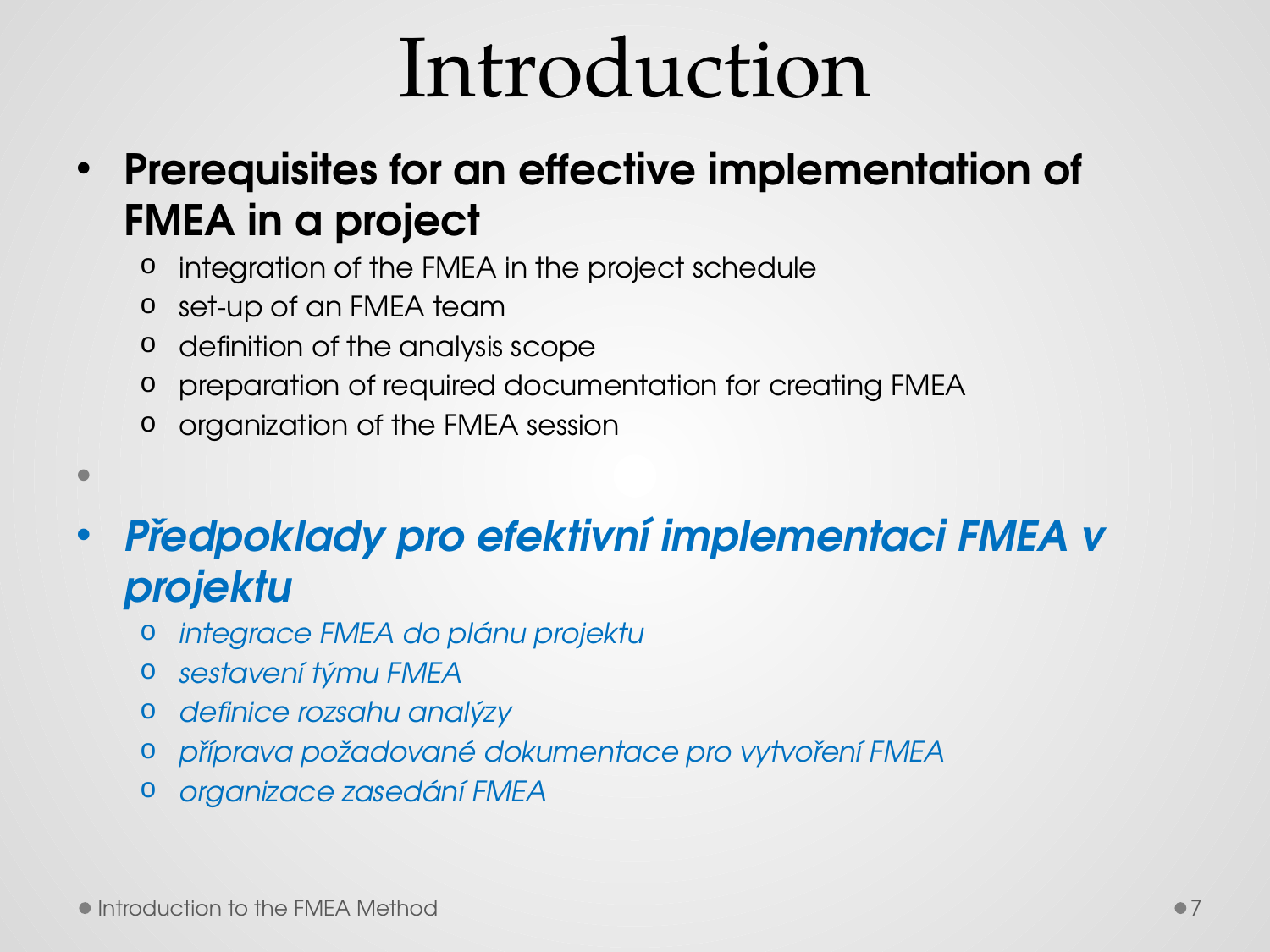

# Introduction
Prerequisites for an effective implementation of FMEA in a project
integration of the FMEA in the project schedule
set-up of an FMEA team
definition of the analysis scope
preparation of required documentation for creating FMEA
organization of the FMEA session

Předpoklady pro efektivní implementaci FMEA v projektu
integrace FMEA do plánu projektu
sestavení týmu FMEA
definice rozsahu analýzy
příprava požadované dokumentace pro vytvoření FMEA
organizace zasedání FMEA

Introduction to the FMEA Method
7